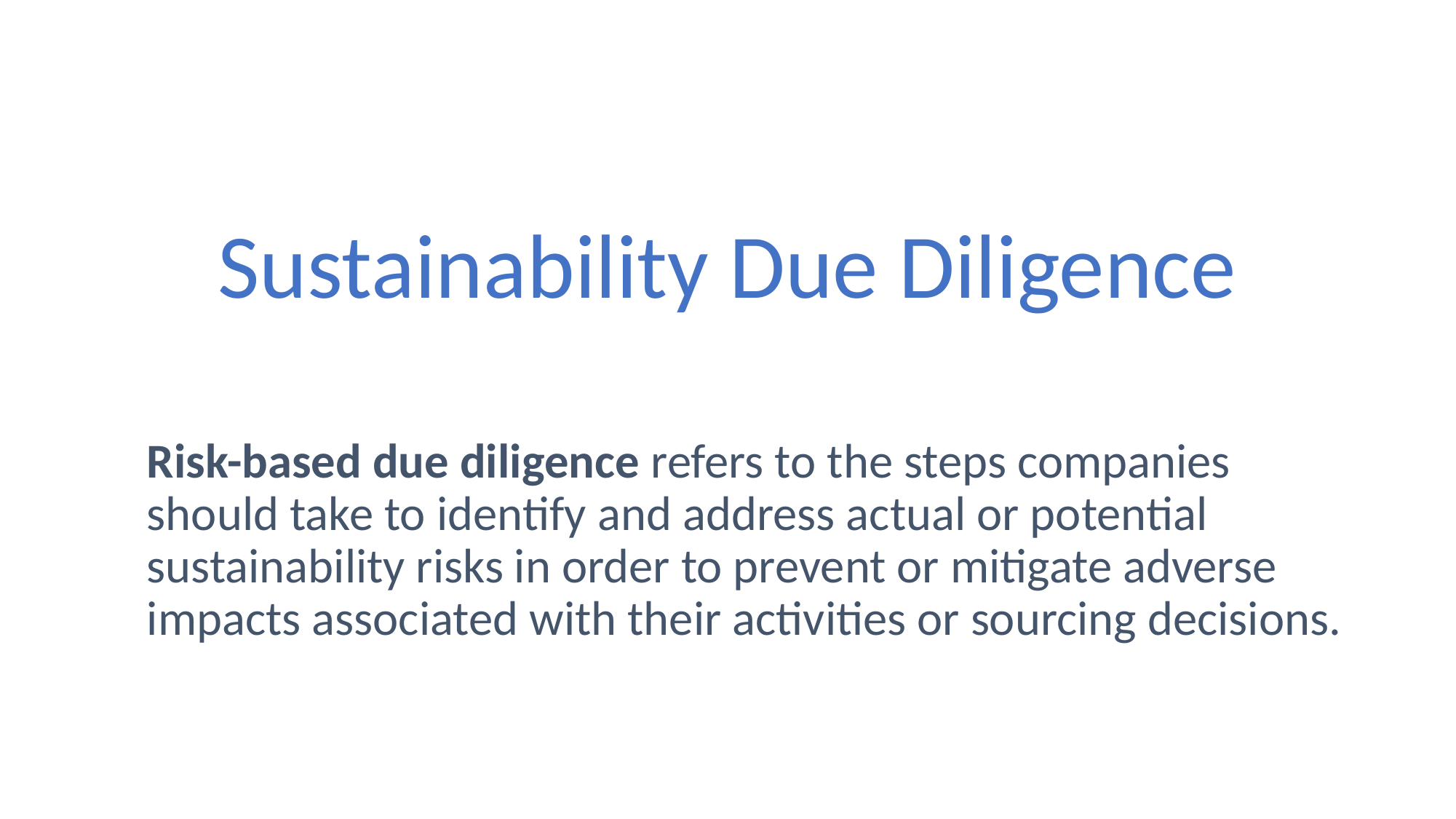

# Sustainability Due Diligence
Risk-based due diligence refers to the steps companies should take to identify and address actual or potential sustainability risks in order to prevent or mitigate adverse impacts associated with their activities or sourcing decisions.